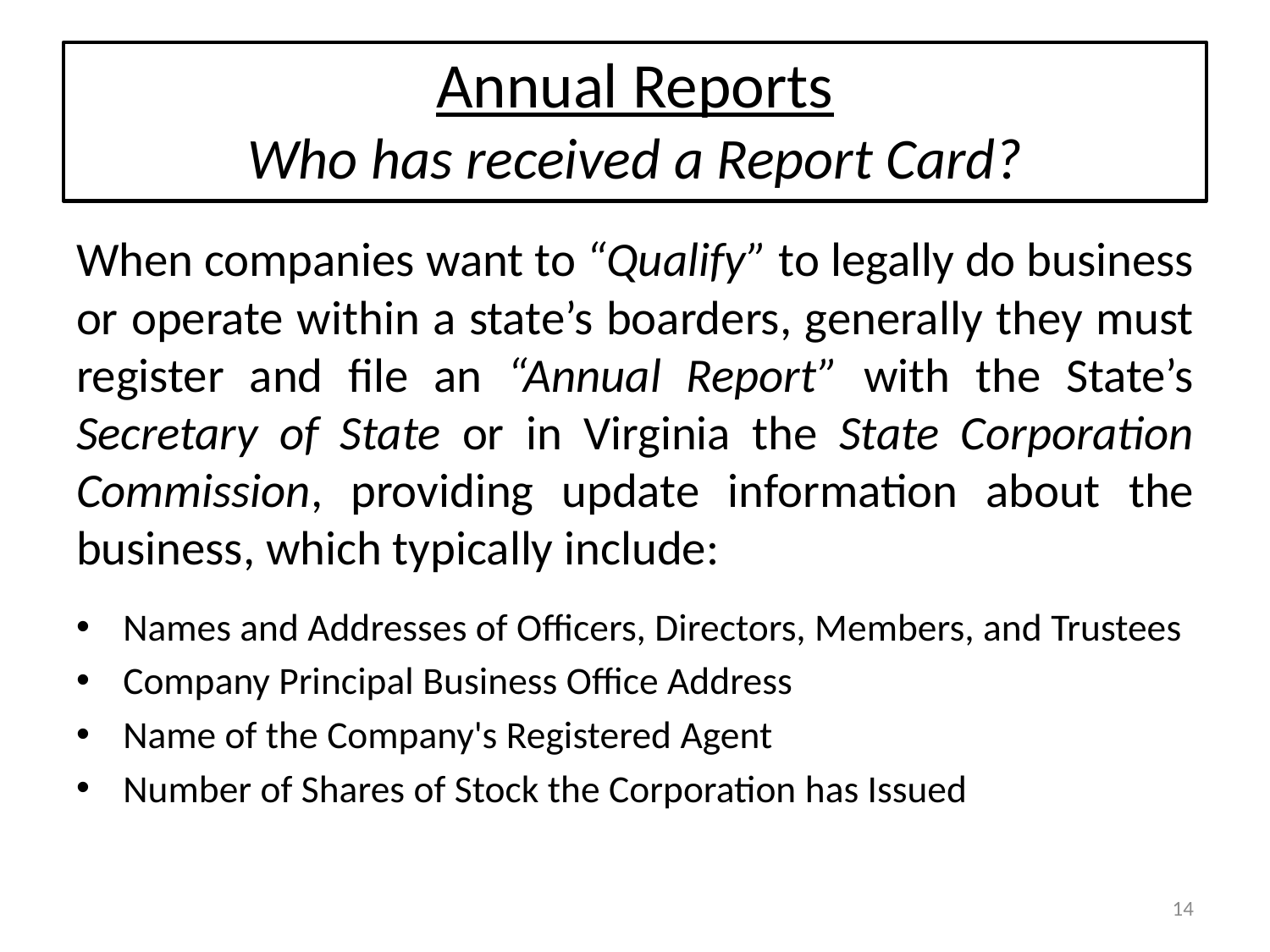

# Annual Reports Who has received a Report Card?

When companies want to “Qualify” to legally do business or operate within a state’s boarders, generally they must register and file an “Annual Report” with the State’s Secretary of State or in Virginia the State Corporation Commission, providing update information about the business, which typically include:

Names and Addresses of Officers, Directors, Members, and Trustees
Company Principal Business Office Address
Name of the Company's Registered Agent
Number of Shares of Stock the Corporation has Issued
14